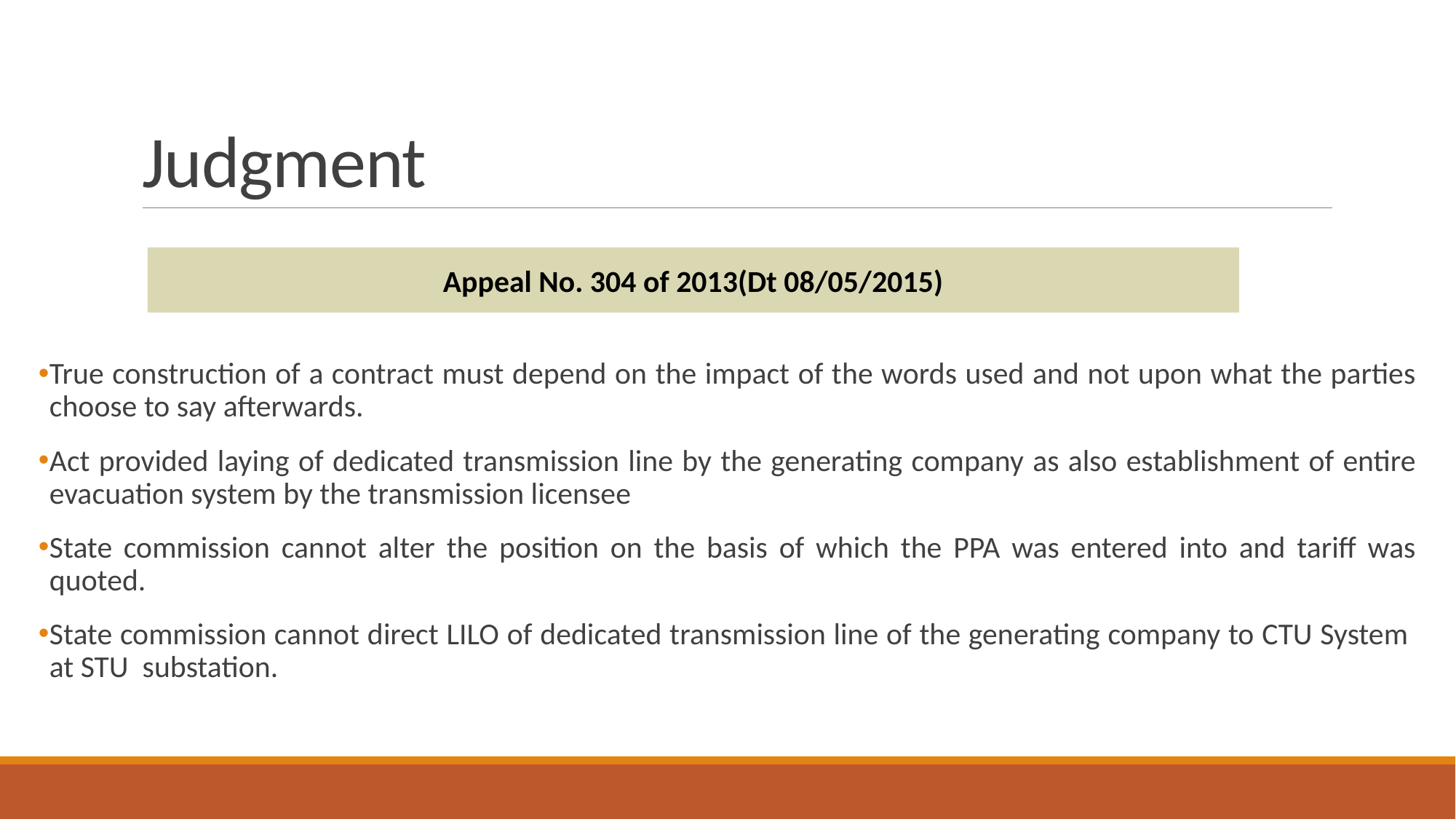

# Judgment
Appeal No. 304 of 2013(Dt 08/05/2015)
True construction of a contract must depend on the impact of the words used and not upon what the parties choose to say afterwards.
Act provided laying of dedicated transmission line by the generating company as also establishment of entire evacuation system by the transmission licensee
State commission cannot alter the position on the basis of which the PPA was entered into and tariff was quoted.
State commission cannot direct LILO of dedicated transmission line of the generating company to CTU System  at STU  substation.